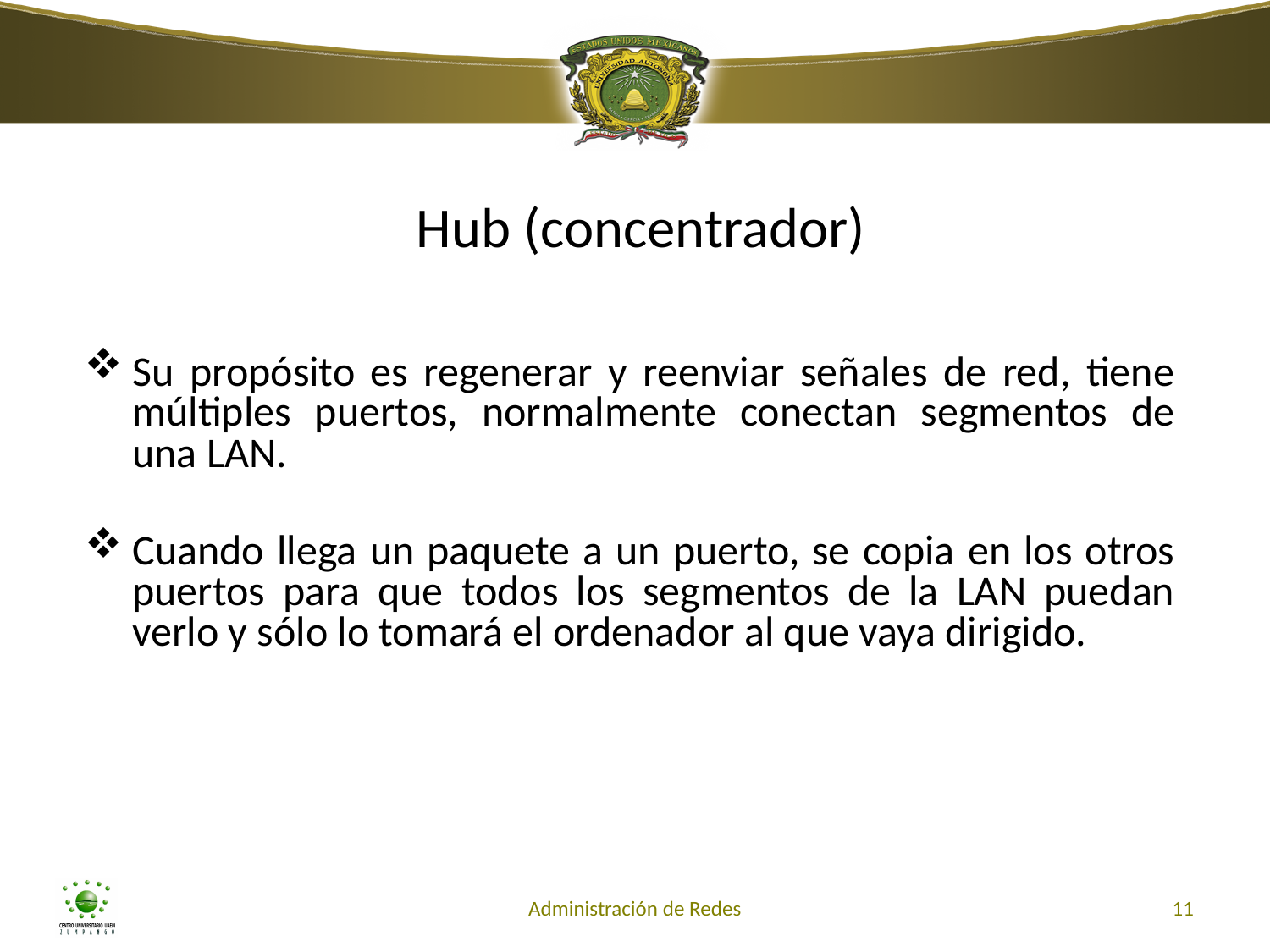

Hub (concentrador)

Su propósito es regenerar y reenviar señales de red, tiene múltiples puertos, normalmente conectan segmentos de una LAN.

Cuando llega un paquete a un puerto, se copia en los otros puertos para que todos los segmentos de la LAN puedan verlo y sólo lo tomará el ordenador al que vaya dirigido.

Administración de Redes
11